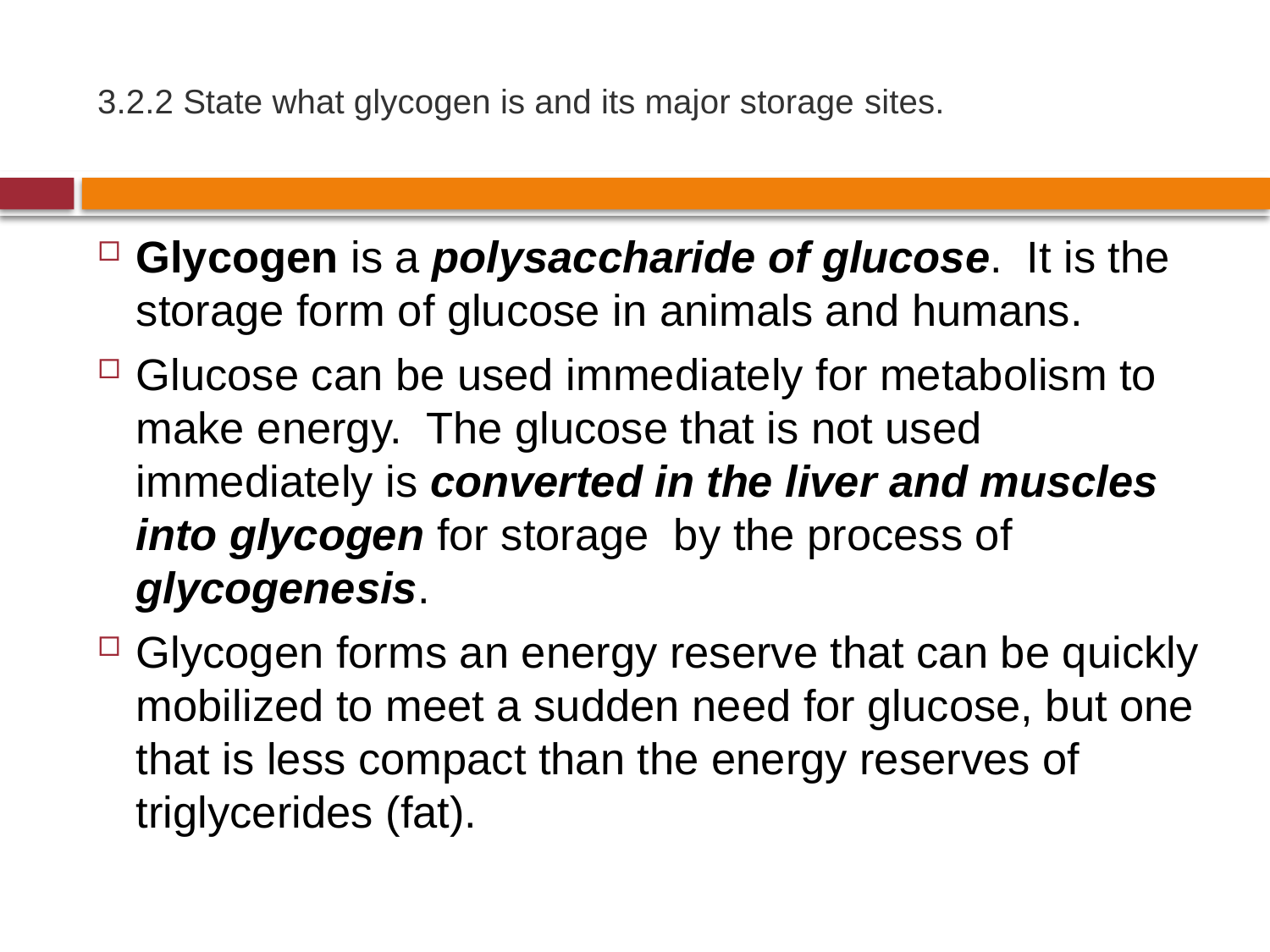

# 3.2.2 State what glycogen is and its major storage sites.
Glycogen is a polysaccharide of glucose.  It is the storage form of glucose in animals and humans.
Glucose can be used immediately for metabolism to make energy.  The glucose that is not used immediately is converted in the liver and muscles into glycogen for storage  by the process of glycogenesis.
Glycogen forms an energy reserve that can be quickly mobilized to meet a sudden need for glucose, but one that is less compact than the energy reserves of triglycerides (fat).